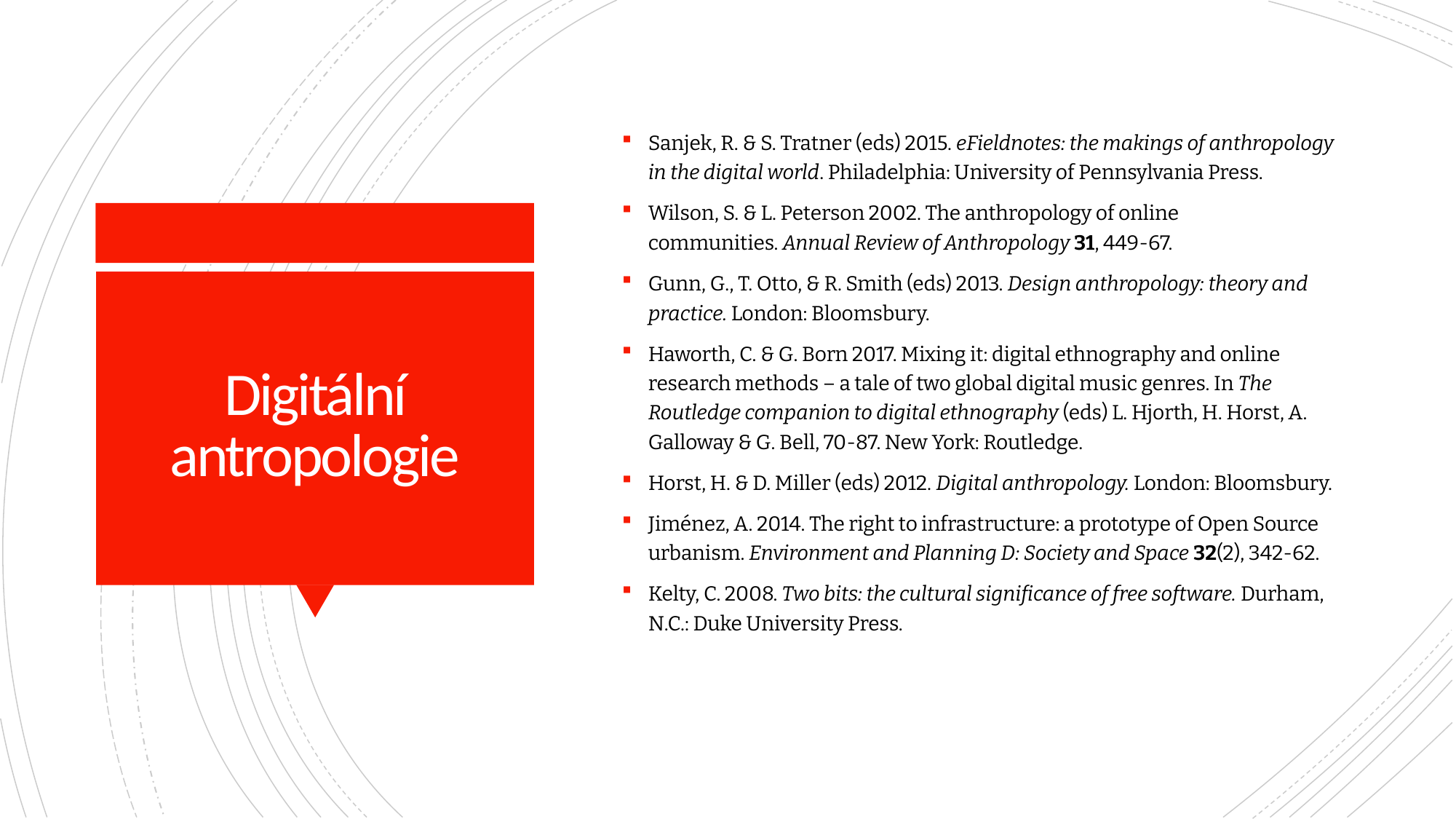

Sanjek, R. & S. Tratner (eds) 2015. eFieldnotes: the makings of anthropology in the digital world. Philadelphia: University of Pennsylvania Press.
Wilson, S. & L. Peterson 2002. The anthropology of online communities. Annual Review of Anthropology 31, 449-67.
Gunn, G., T. Otto, & R. Smith (eds) 2013. Design anthropology: theory and practice. London: Bloomsbury.
Haworth, C. & G. Born 2017. Mixing it: digital ethnography and online research methods – a tale of two global digital music genres. In The Routledge companion to digital ethnography (eds) L. Hjorth, H. Horst, A. Galloway & G. Bell, 70-87. New York: Routledge.
Horst, H. & D. Miller (eds) 2012. Digital anthropology. London: Bloomsbury.
Jiménez, A. 2014. The right to infrastructure: a prototype of Open Source urbanism. Environment and Planning D: Society and Space 32(2), 342-62.
Kelty, C. 2008. Two bits: the cultural significance of free software. Durham, N.C.: Duke University Press.
# Digitální antropologie